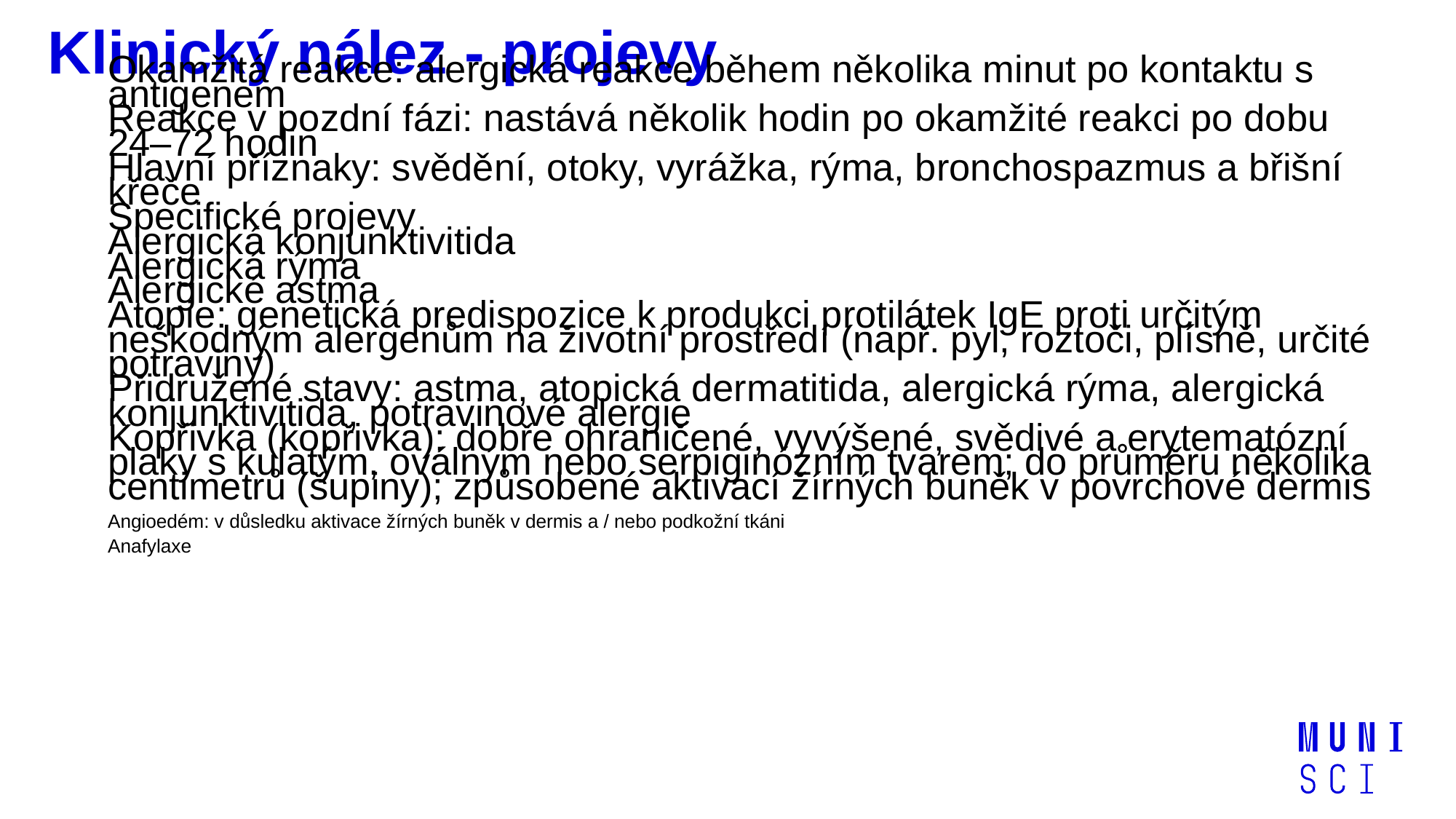

# Klinický nález - projevy
Okamžitá reakce: alergická reakce během několika minut po kontaktu s antigenem
Reakce v pozdní fázi: nastává několik hodin po okamžité reakci po dobu 24–72 hodin
Hlavní příznaky: svědění, otoky, vyrážka, rýma, bronchospazmus a břišní křeče
Specifické projevy
Alergická konjunktivitida
Alergická rýma
Alergické astma
Atopie: genetická predispozice k produkci protilátek IgE proti určitým neškodným alergenům na životní prostředí (např. pyl, roztoči, plísně, určité potraviny)
Přidružené stavy: astma, atopická dermatitida, alergická rýma, alergická konjunktivitida, potravinové alergie
Kopřivka (kopřivka): dobře ohraničené, vyvýšené, svědivé a erytematózní plaky s kulatým, oválným nebo serpiginózním tvarem; do průměru několika centimetrů (šupiny); způsobené aktivací žírných buněk v povrchové dermis
Angioedém: v důsledku aktivace žírných buněk v dermis a / nebo podkožní tkáni
Anafylaxe